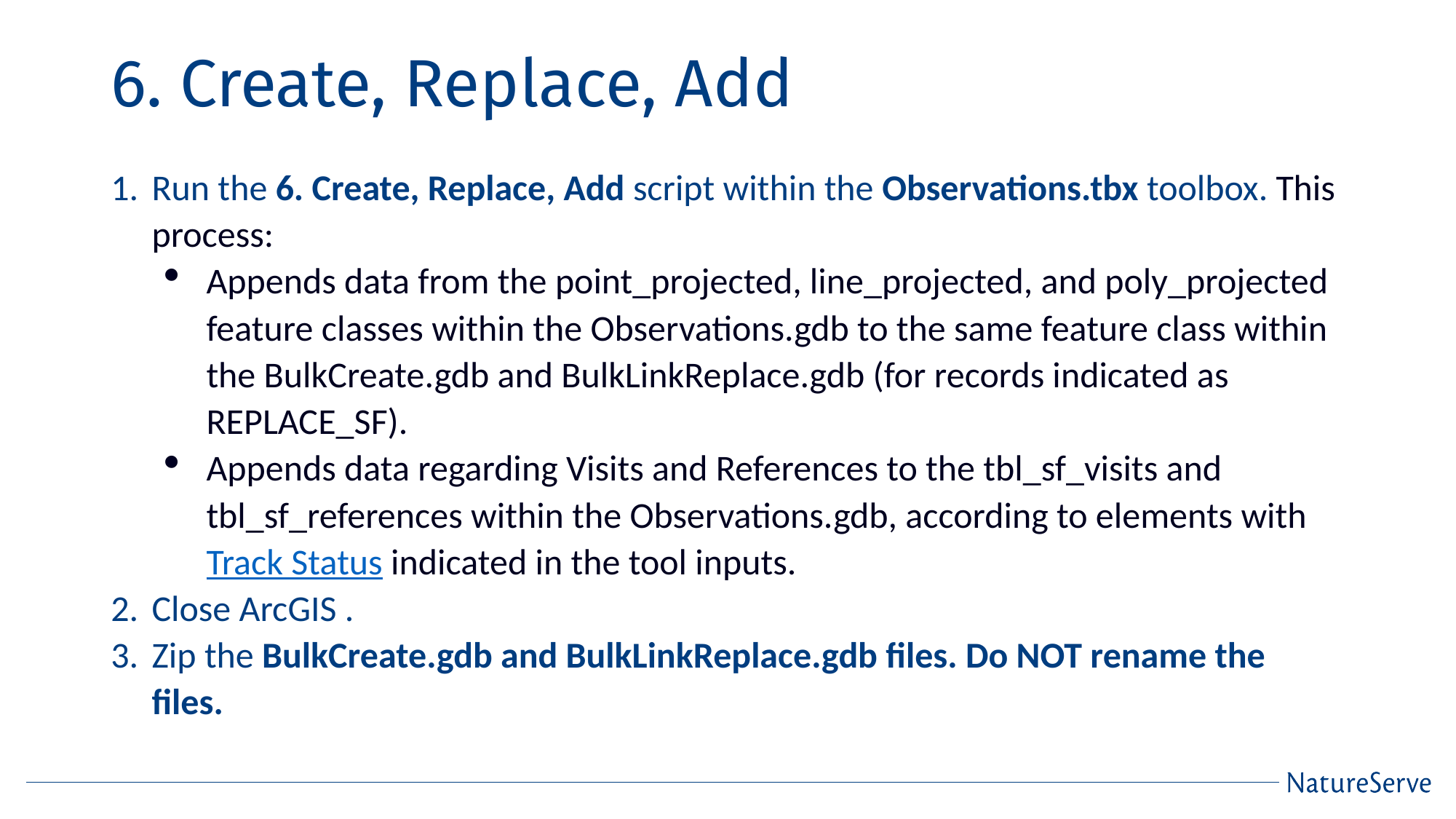

# 6. Create, Replace, Add
Run the 6. Create, Replace, Add script within the Observations.tbx toolbox. This process:
Appends data from the point_projected, line_projected, and poly_projected feature classes within the Observations.gdb to the same feature class within the BulkCreate.gdb and BulkLinkReplace.gdb (for records indicated as REPLACE_SF).
Appends data regarding Visits and References to the tbl_sf_visits and tbl_sf_references within the Observations.gdb, according to elements with Track Status indicated in the tool inputs.
Close ArcGIS .
Zip the BulkCreate.gdb and BulkLinkReplace.gdb files. Do NOT rename the files.